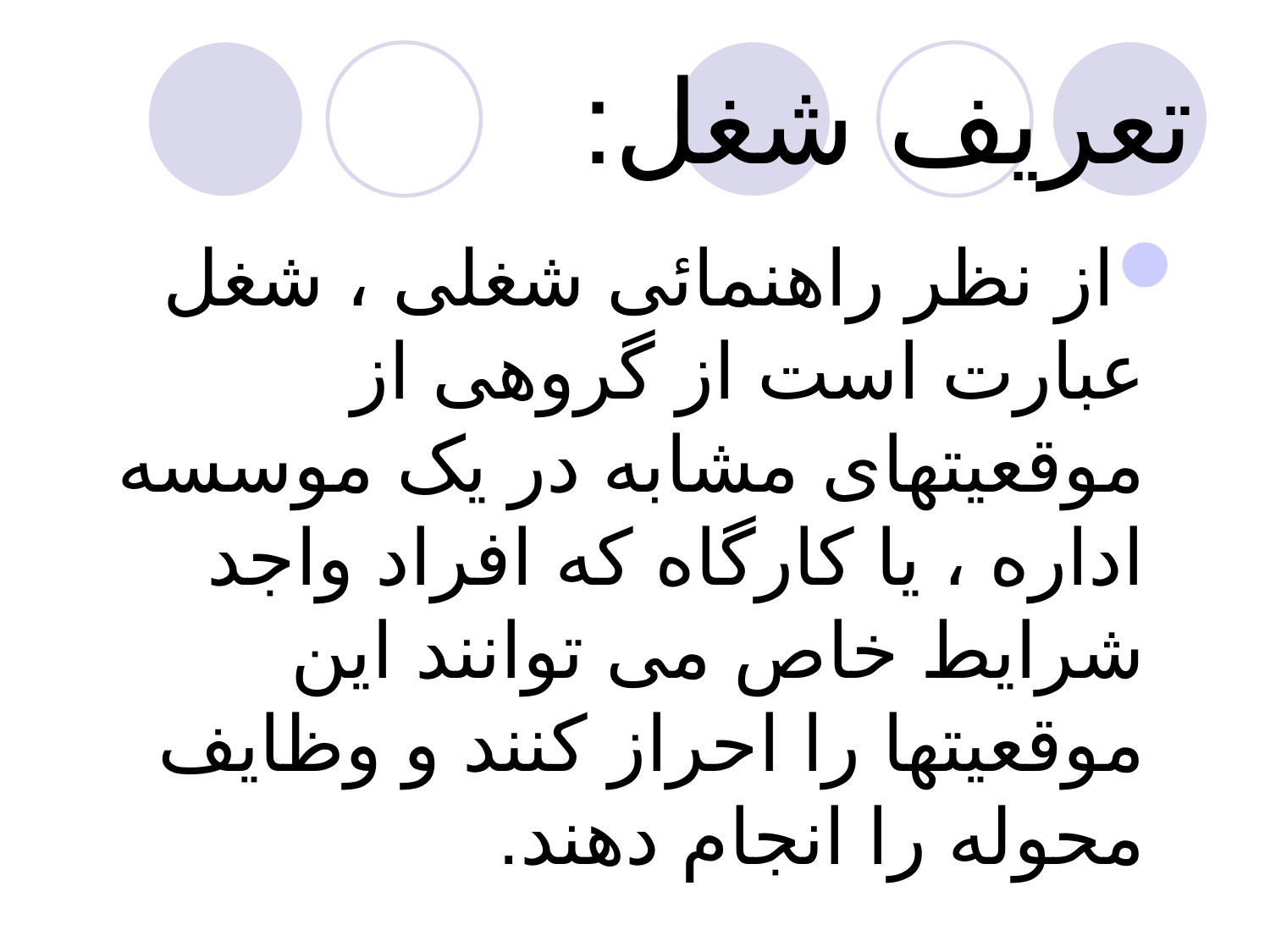

# تعریف شغل:
از نظر راهنمائی شغلی ، شغل عبارت است از گروهی از موقعیتهای مشابه در یک موسسه اداره ، یا کارگاه که افراد واجد شرایط خاص می توانند این موقعیتها را احراز کنند و وظایف محوله را انجام دهند.